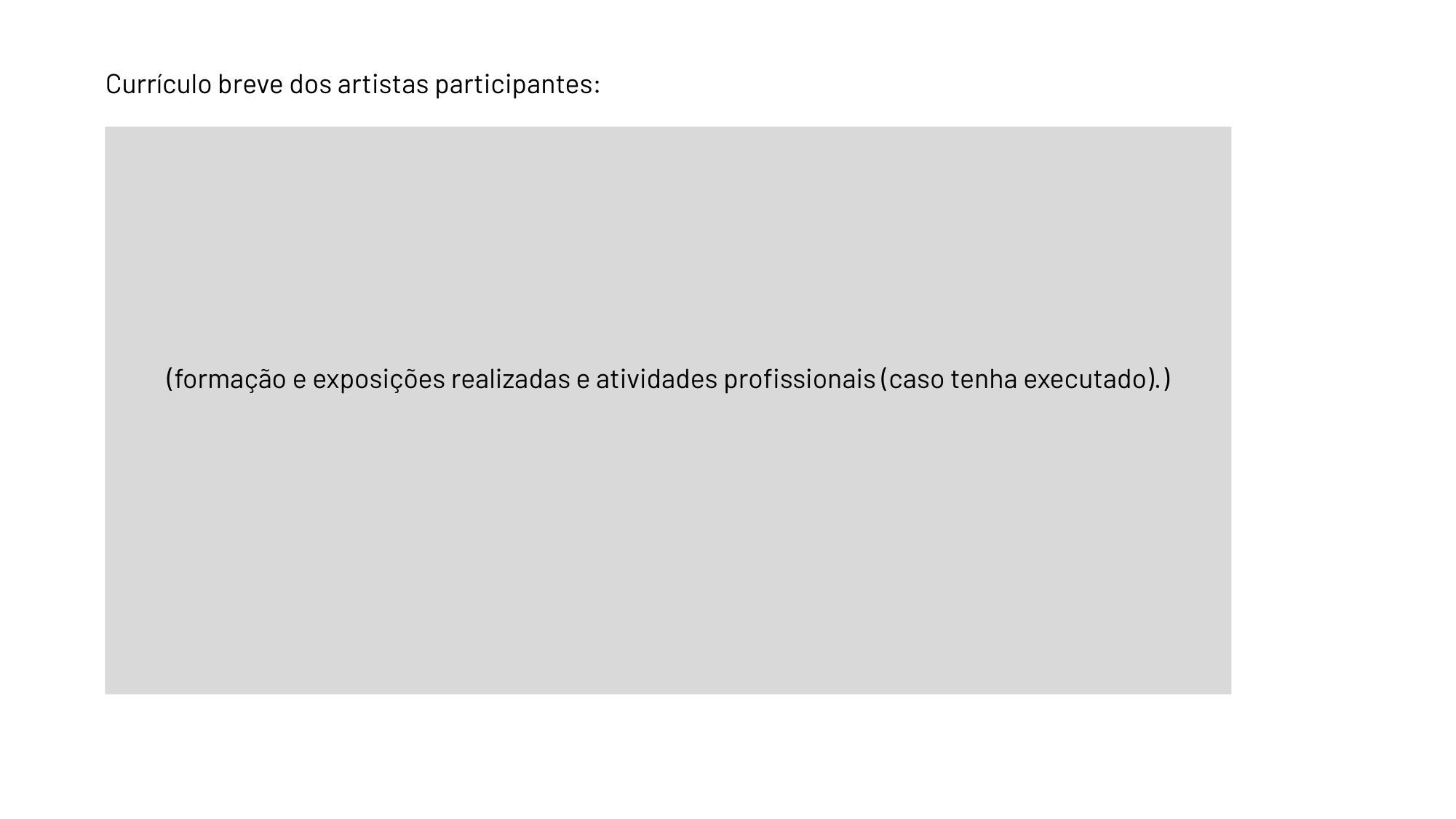

Currículo breve dos artistas participantes:

(formação e exposições realizadas e atividades profissionais (caso tenha executado).)